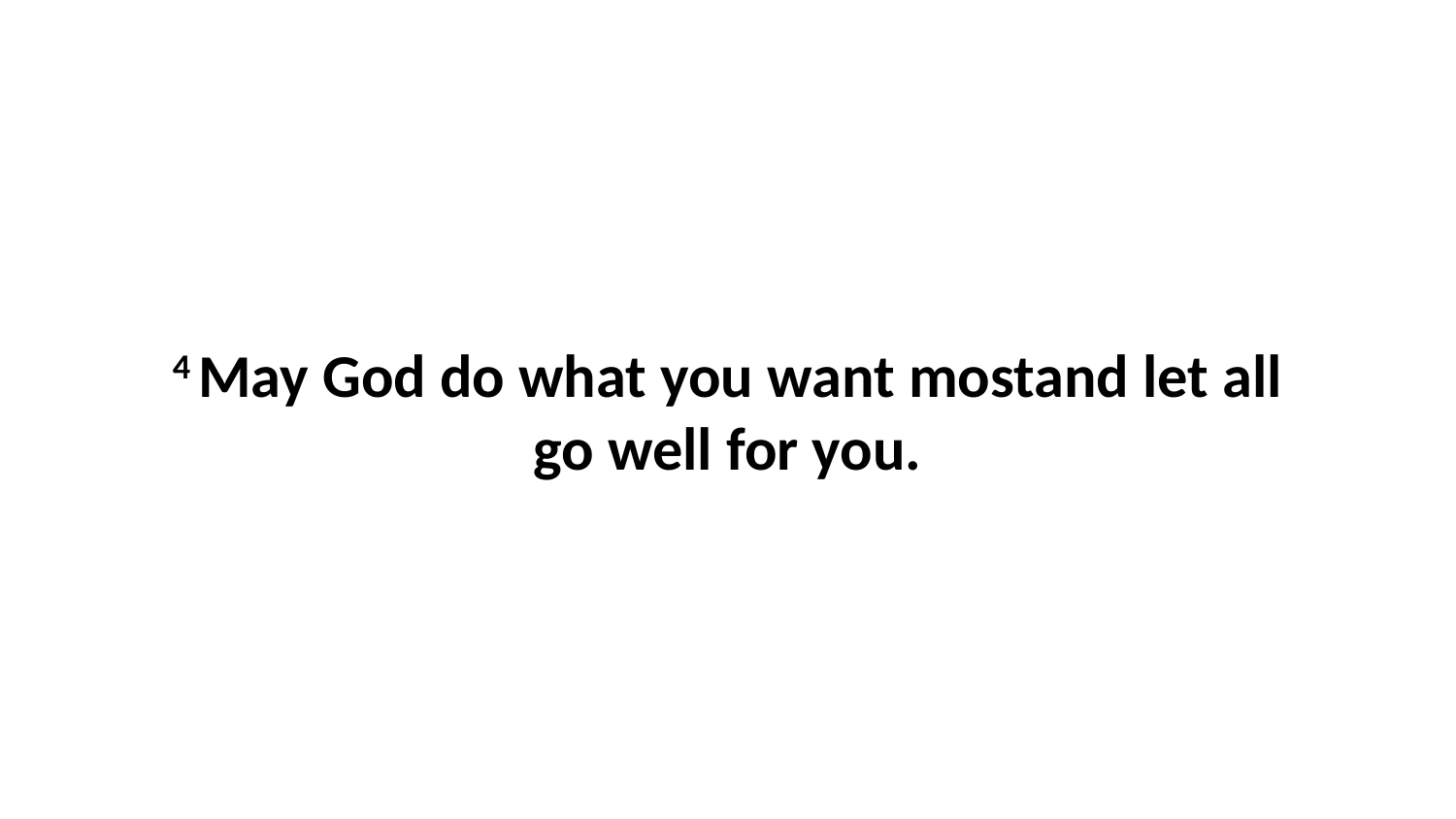

4 May God do what you want mostand let all go well for you.